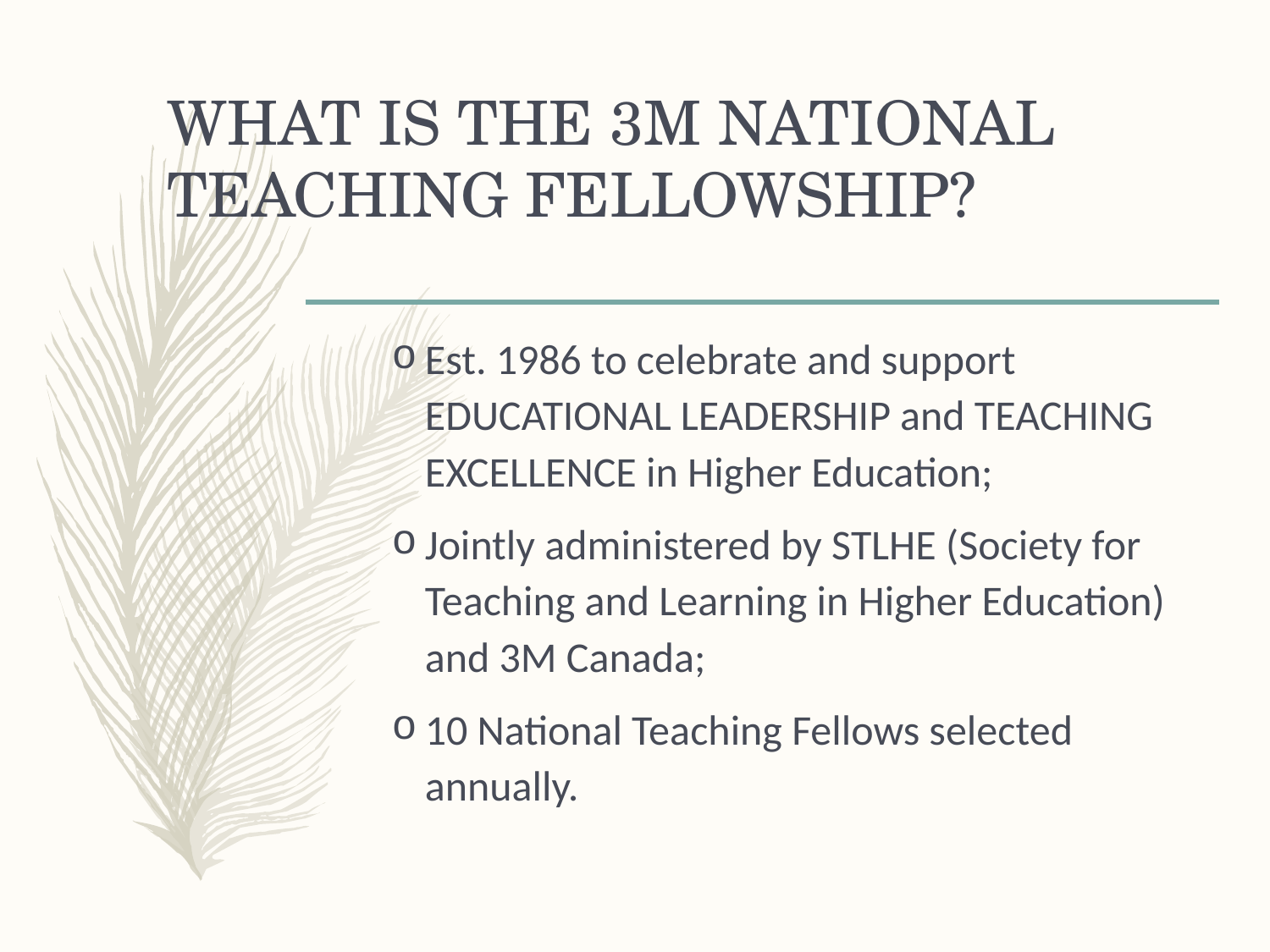

# WHAT IS THE 3M NATIONAL TEACHING FELLOWSHIP?
Est. 1986 to celebrate and support EDUCATIONAL LEADERSHIP and TEACHING EXCELLENCE in Higher Education;
Jointly administered by STLHE (Society for Teaching and Learning in Higher Education) and 3M Canada;
10 National Teaching Fellows selected annually.